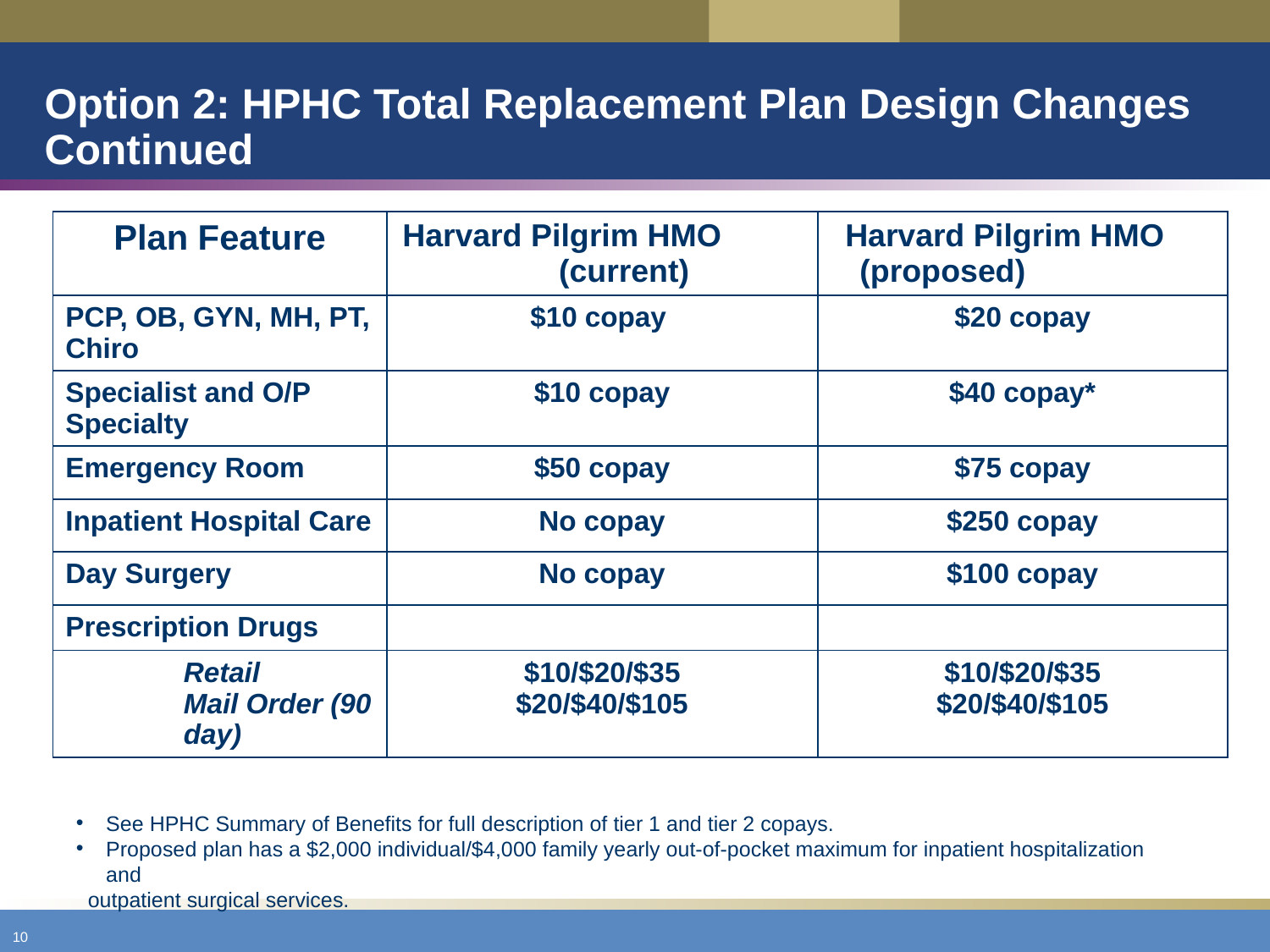

Option 2: HPHC Total Replacement Plan Design Changes Continued
| Plan Feature |  | Harvard Pilgrim HMO (current) | Harvard Pilgrim HMO (proposed) |
| --- | --- | --- | --- |
| PCP, OB, GYN, MH, PT, Chiro |  | $10 copay | $20 copay |
| Specialist and O/P Specialty |  | $10 copay | $40 copay\* |
| Emergency Room |  | $50 copay | $75 copay |
| Inpatient Hospital Care |  | No copay | $250 copay |
| Day Surgery |  | No copay | $100 copay |
| Prescription Drugs |  |  |  |
|  | Retail Mail Order (90 day) | $10/$20/$35 $20/$40/$105 | $10/$20/$35 $20/$40/$105 |

See HPHC Summary of Benefits for full description of tier 1 and tier 2 copays.
Proposed plan has a $2,000 individual/$4,000 family yearly out-of-pocket maximum for inpatient hospitalization and
  outpatient surgical services.